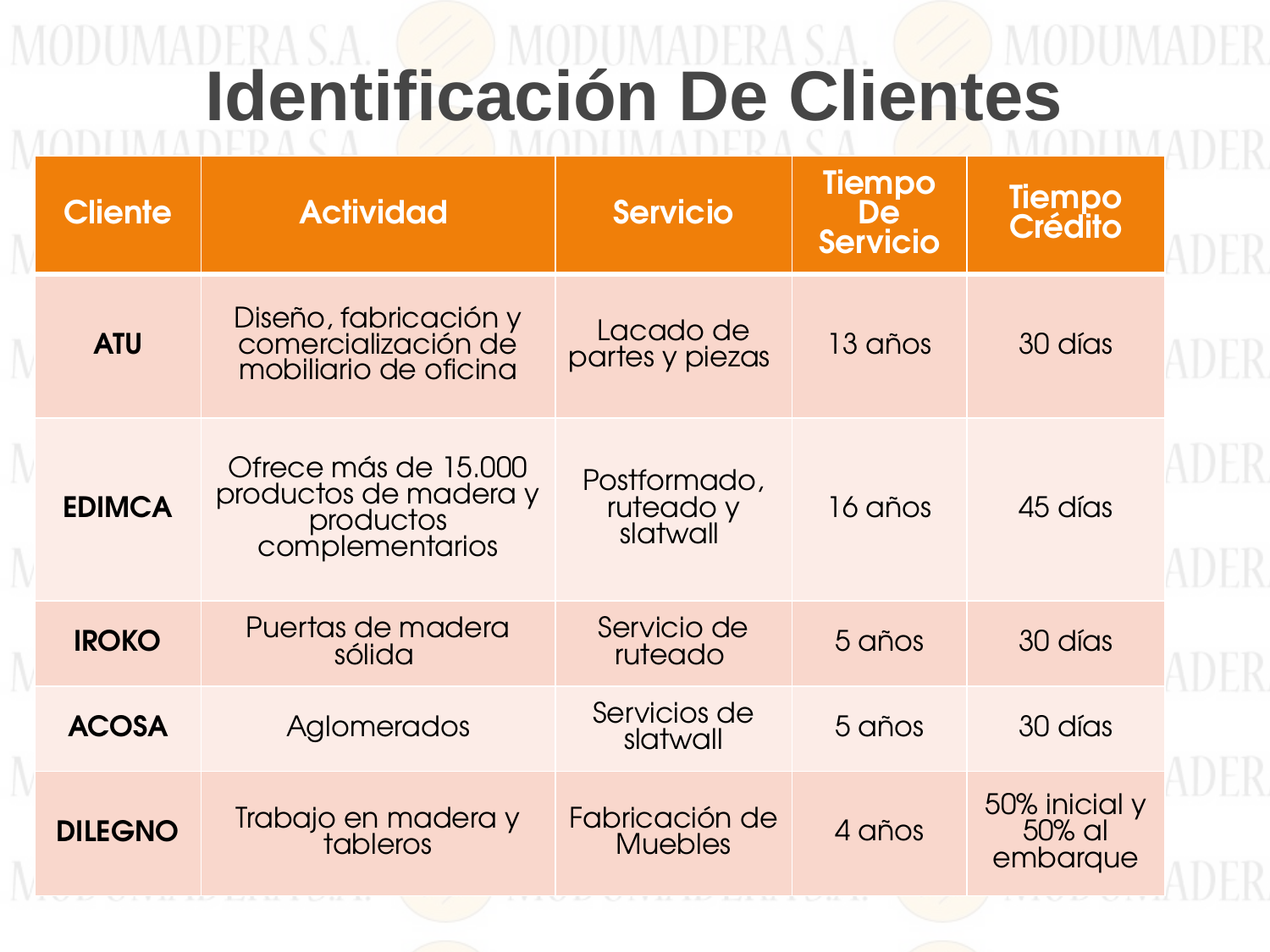

# Identificación De Clientes
| Cliente | Actividad | Servicio | Tiempo De Servicio | Tiempo Crédito |
| --- | --- | --- | --- | --- |
| ATU | Diseño, fabricación y comercialización de mobiliario de oficina | Lacado de partes y piezas | 13 años | 30 días |
| EDIMCA | Ofrece más de 15.000 productos de madera y productos complementarios | Postformado, ruteado y slatwall | 16 años | 45 días |
| IROKO | Puertas de madera sólida | Servicio de ruteado | 5 años | 30 días |
| ACOSA | Aglomerados | Servicios de slatwall | 5 años | 30 días |
| DILEGNO | Trabajo en madera y tableros | Fabricación de Muebles | 4 años | 50% inicial y 50% al embarque |